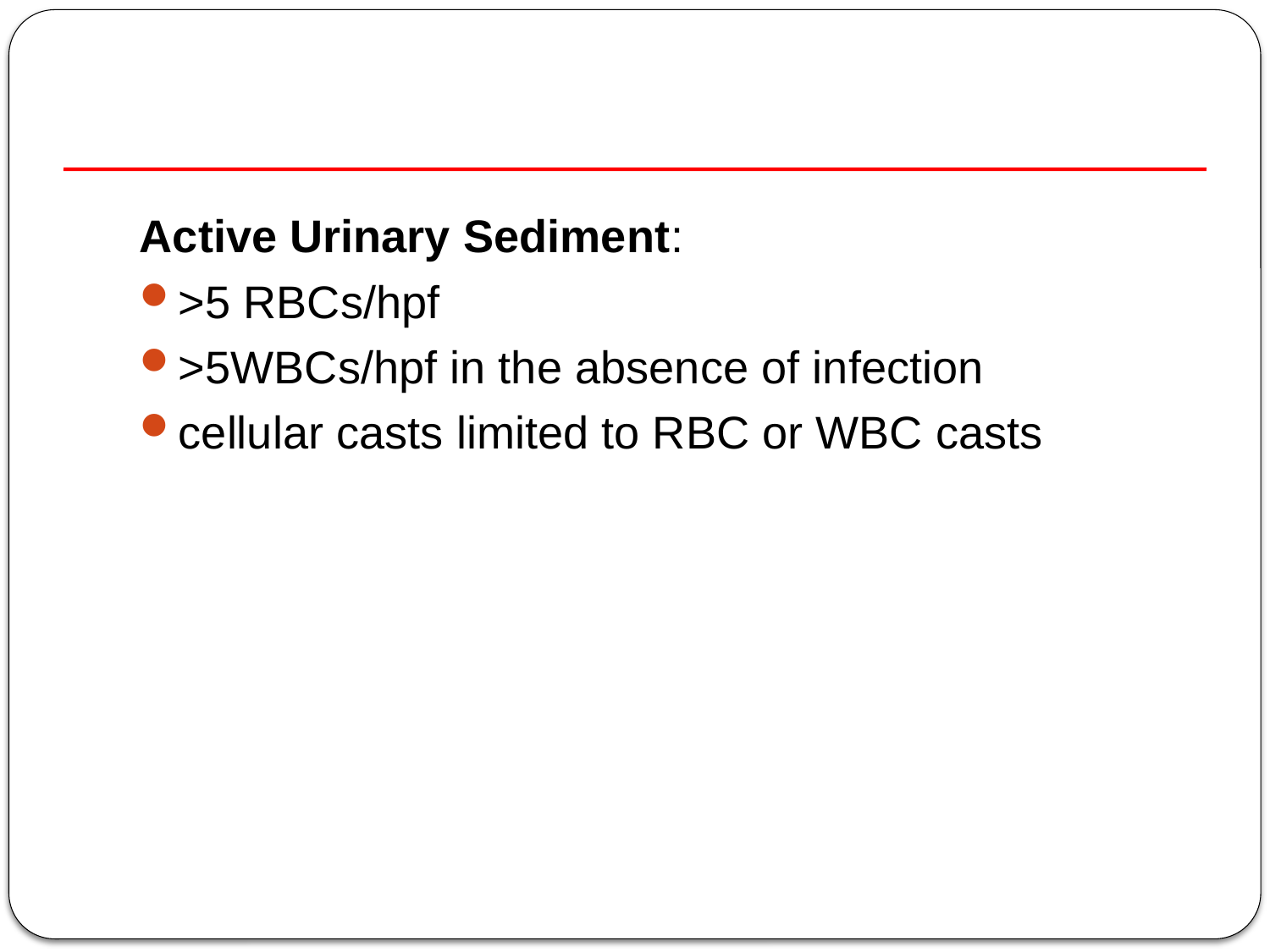

#

Active Urinary Sediment:
>5 RBCs/hpf
>5WBCs/hpf in the absence of infection
cellular casts limited to RBC or WBC casts